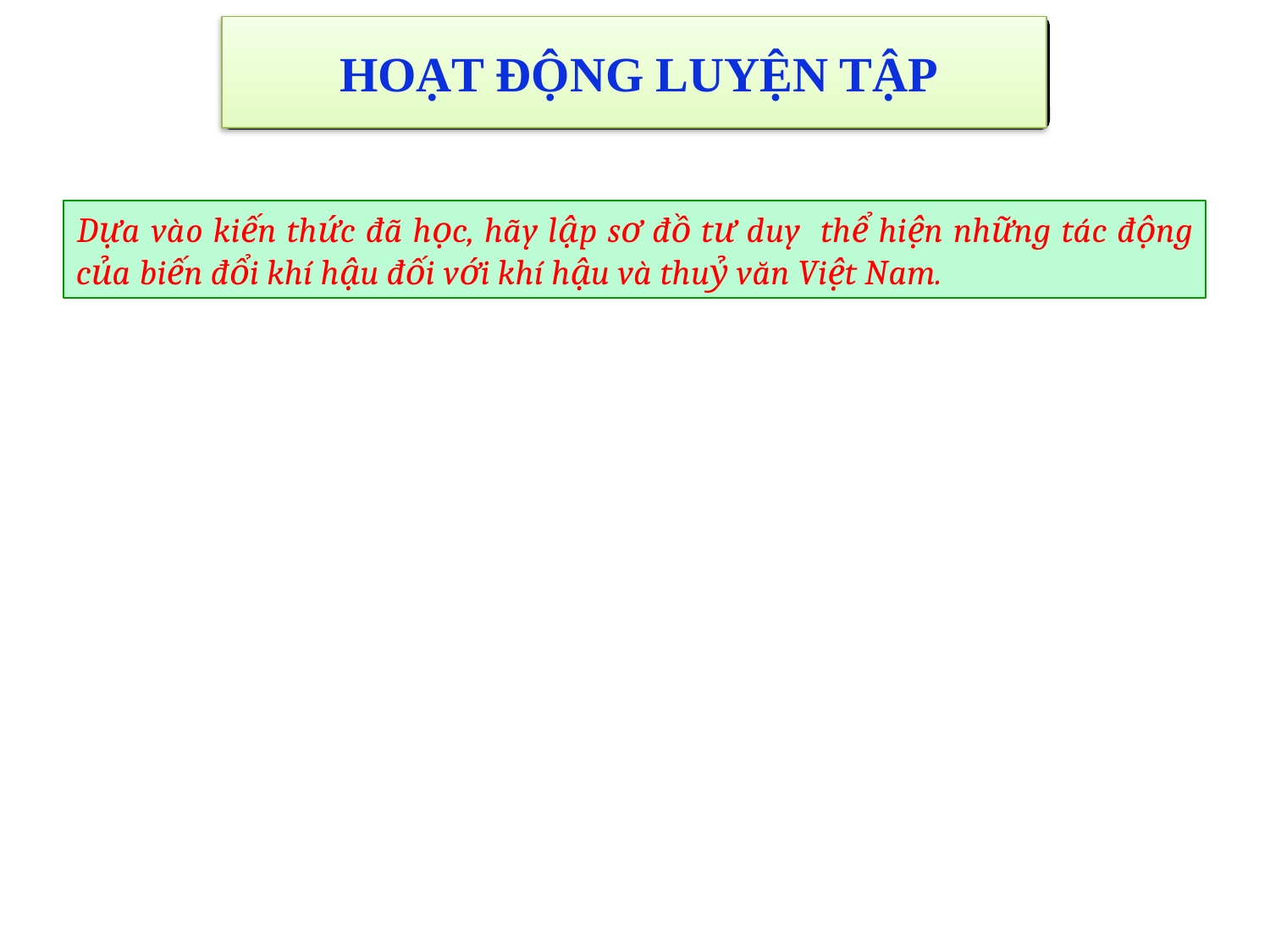

HOẠT ĐỘNG LUYỆN TẬP

Dựa vào kiến thức đã học, hãy lập sơ đồ tư duy  thể hiện những tác động của biến đổi khí hậu đối với khí hậu và thuỷ văn Việt Nam.